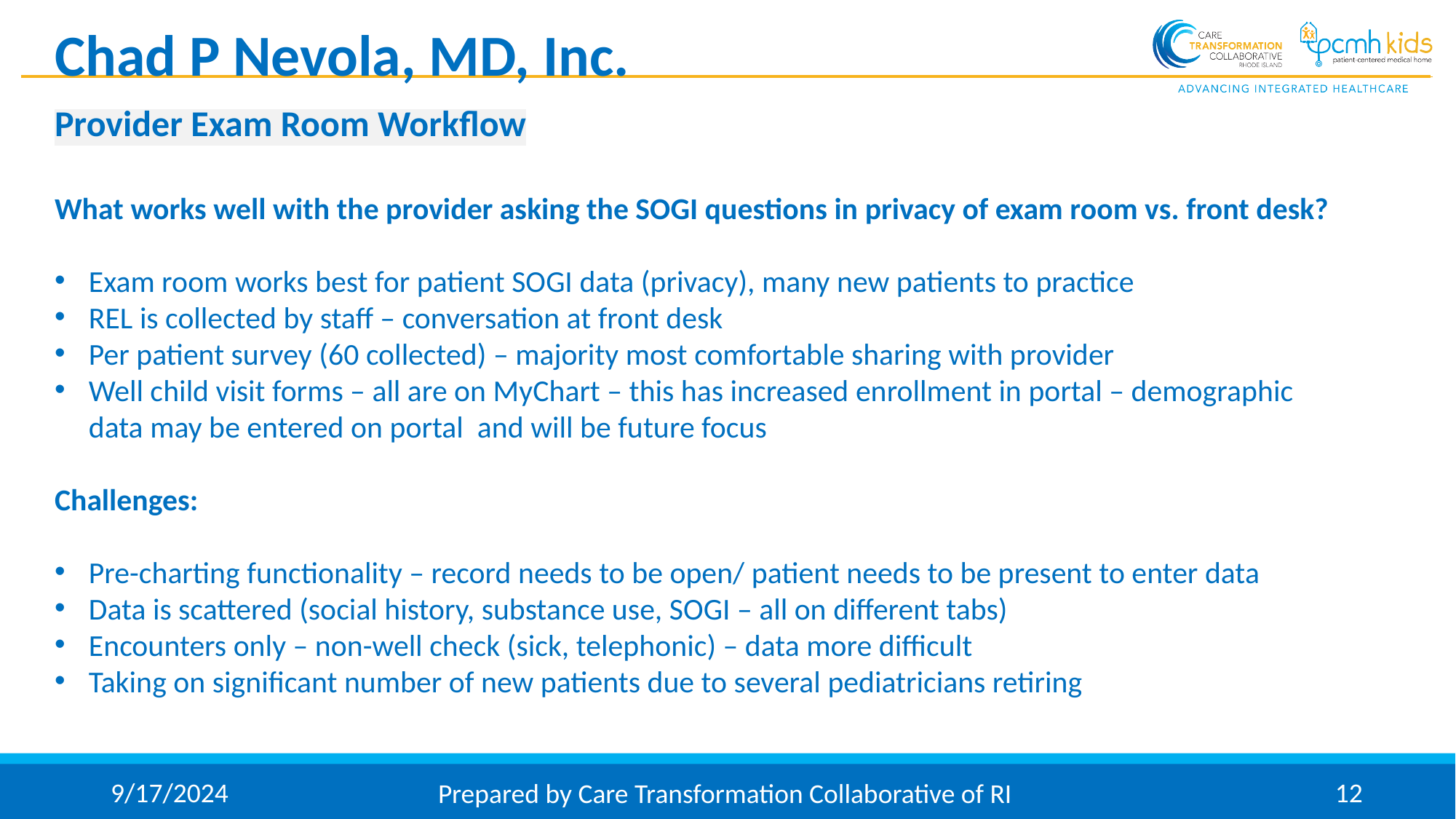

Chad P Nevola, MD, Inc.
Provider Exam Room Workflow
What works well with the provider asking the SOGI questions in privacy of exam room vs. front desk?

Exam room works best for patient SOGI data (privacy), many new patients to practice
REL is collected by staff – conversation at front desk
Per patient survey (60 collected) – majority most comfortable sharing with provider
Well child visit forms – all are on MyChart – this has increased enrollment in portal – demographic data may be entered on portal  and will be future focus

Challenges:

Pre-charting functionality – record needs to be open/ patient needs to be present to enter data
Data is scattered (social history, substance use, SOGI – all on different tabs)
Encounters only – non-well check (sick, telephonic) – data more difficult
Taking on significant number of new patients due to several pediatricians retiring